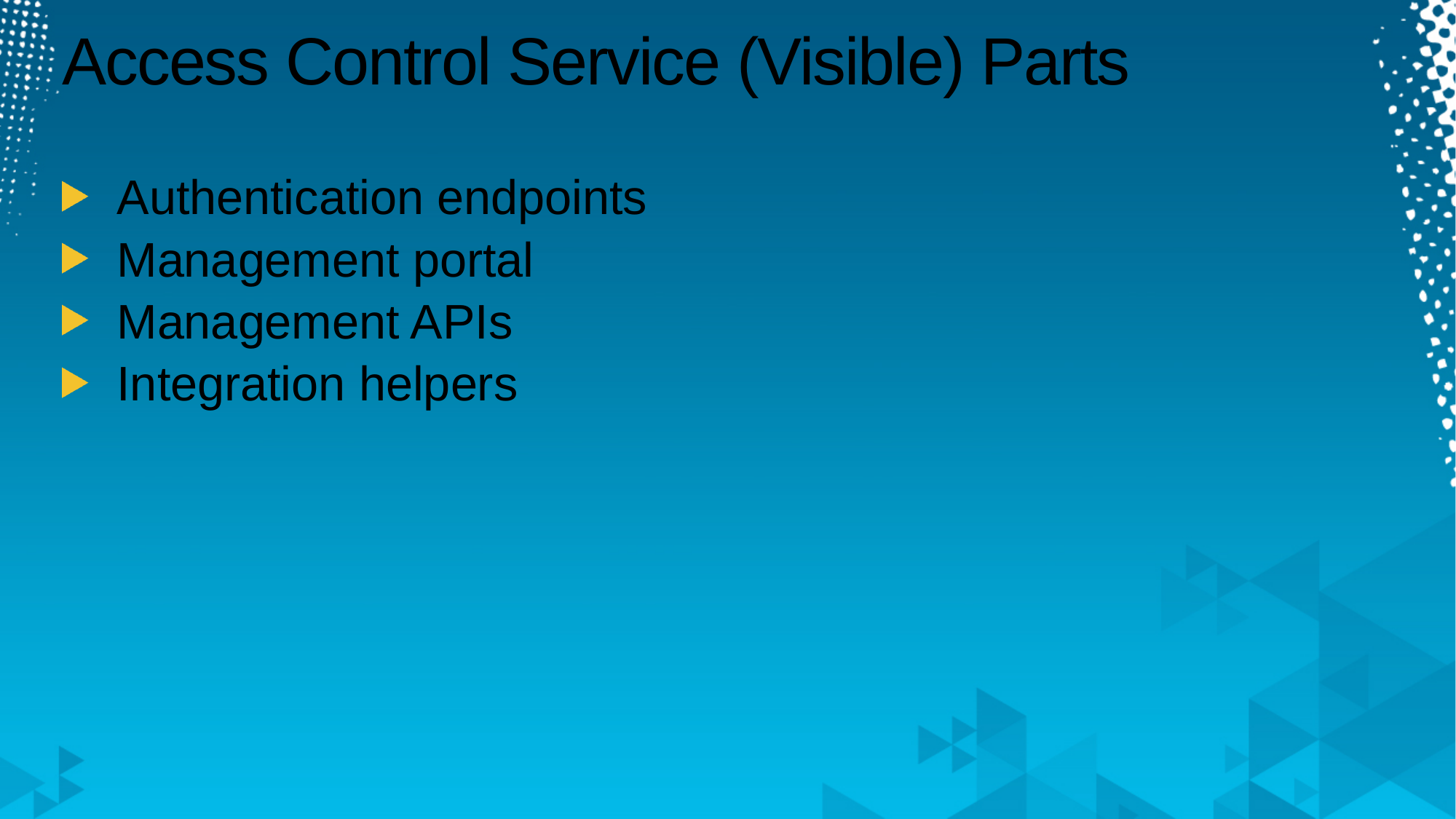

# Access Control Service (Visible) Parts
Authentication endpoints
Management portal
Management APIs
Integration helpers